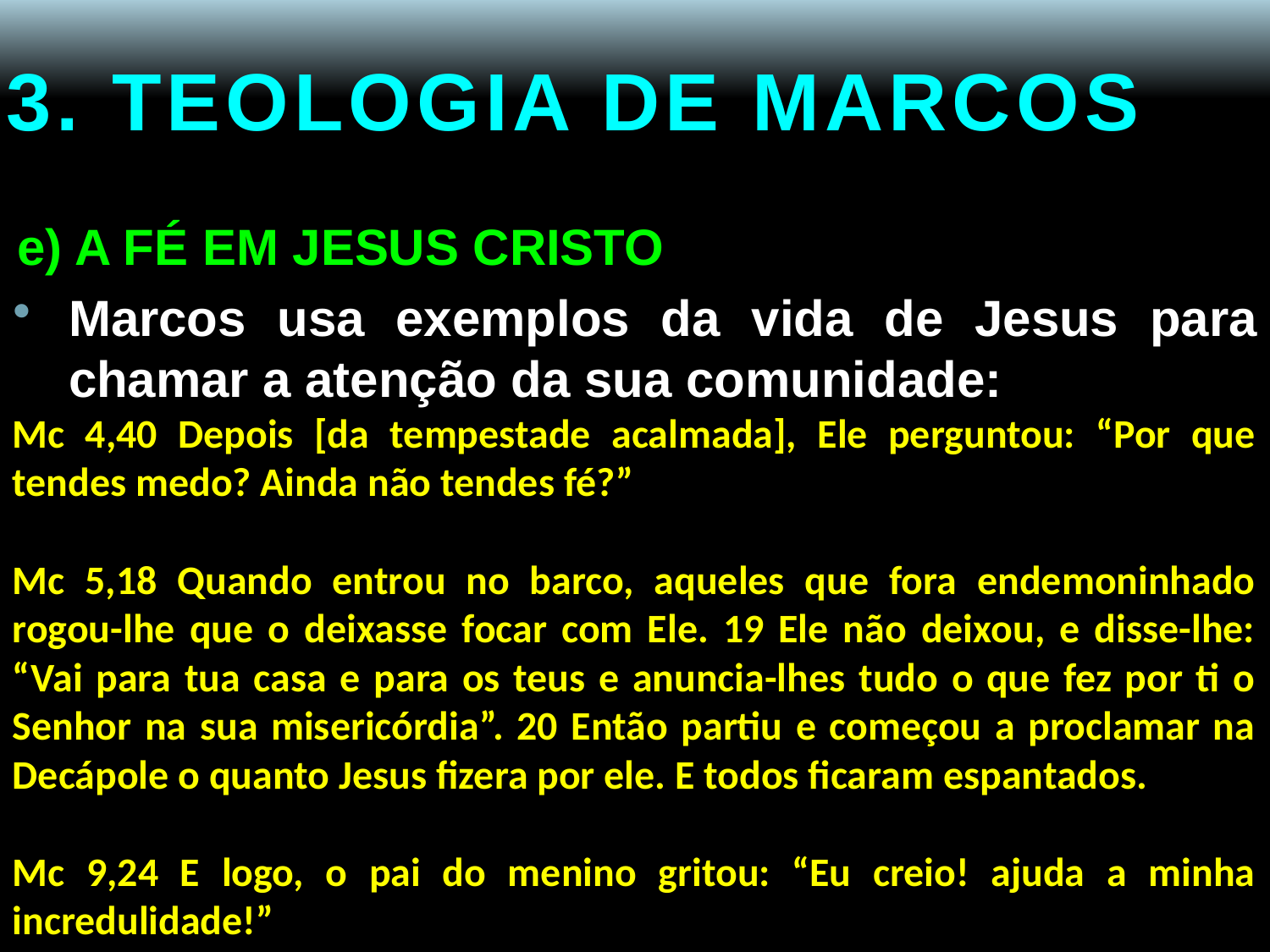

# 3. TEOLOGIA DE MARCOS
e) A FÉ EM JESUS CRISTO
Marcos usa exemplos da vida de Jesus para chamar a atenção da sua comunidade:
Mc 4,40 Depois [da tempestade acalmada], Ele perguntou: “Por que tendes medo? Ainda não tendes fé?”

Mc 5,18 Quando entrou no barco, aqueles que fora endemoninhado rogou-lhe que o deixasse focar com Ele. 19 Ele não deixou, e disse-lhe: “Vai para tua casa e para os teus e anuncia-lhes tudo o que fez por ti o Senhor na sua misericórdia”. 20 Então partiu e começou a proclamar na Decápole o quanto Jesus fizera por ele. E todos ficaram espantados.

Mc 9,24 E logo, o pai do menino gritou: “Eu creio! ajuda a minha incredulidade!”